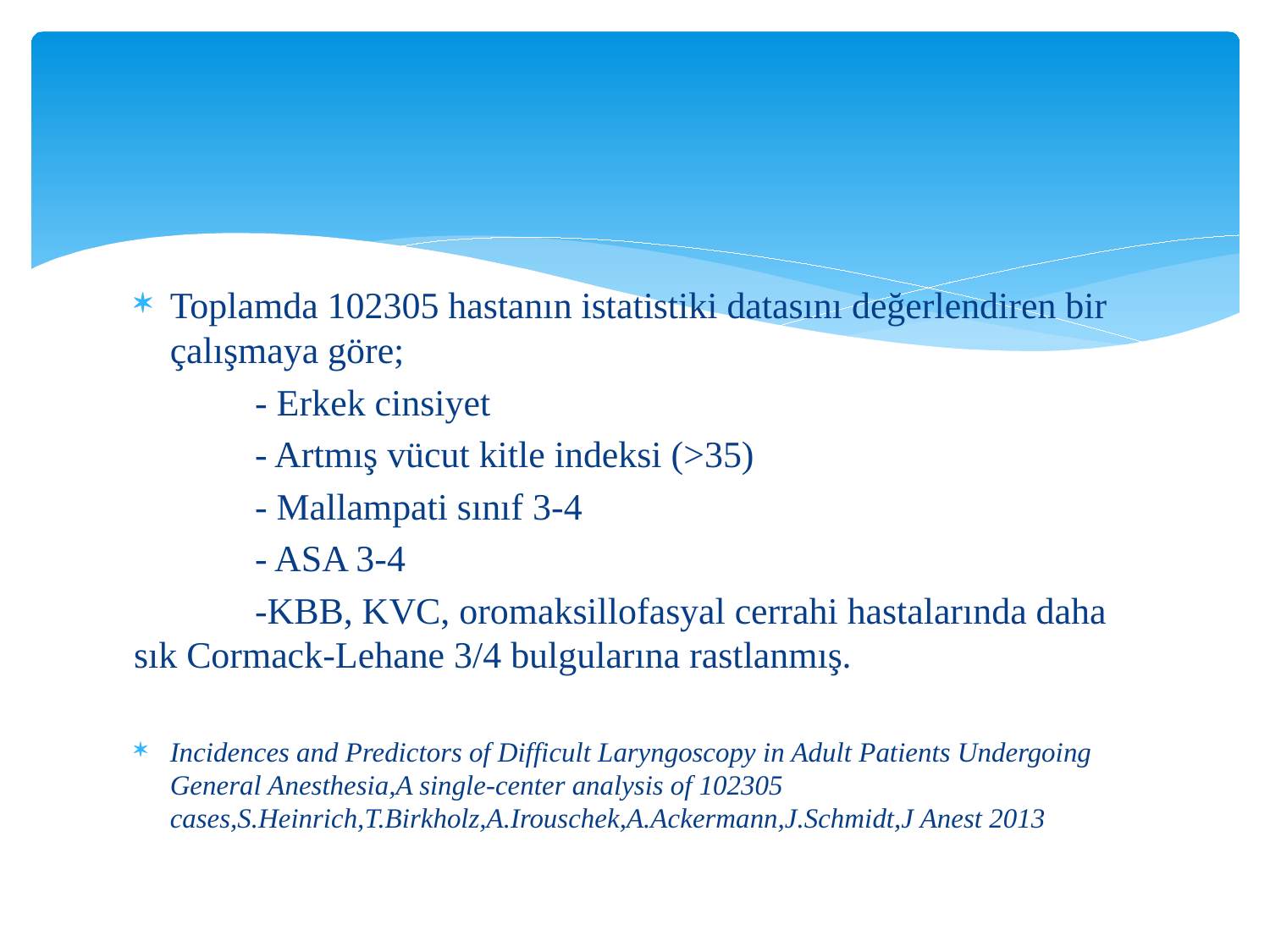

Toplamda 102305 hastanın istatistiki datasını değerlendiren bir çalışmaya göre;
             - Erkek cinsiyet
             - Artmış vücut kitle indeksi (>35)
             - Mallampati sınıf 3-4
             - ASA 3-4
             -KBB, KVC, oromaksillofasyal cerrahi hastalarında daha sık Cormack-Lehane 3/4 bulgularına rastlanmış.

Incidences and Predictors of Difficult Laryngoscopy in Adult Patients Undergoing General Anesthesia,A single-center analysis of 102305 cases,S.Heinrich,T.Birkholz,A.Irouschek,A.Ackermann,J.Schmidt,J Anest 2013